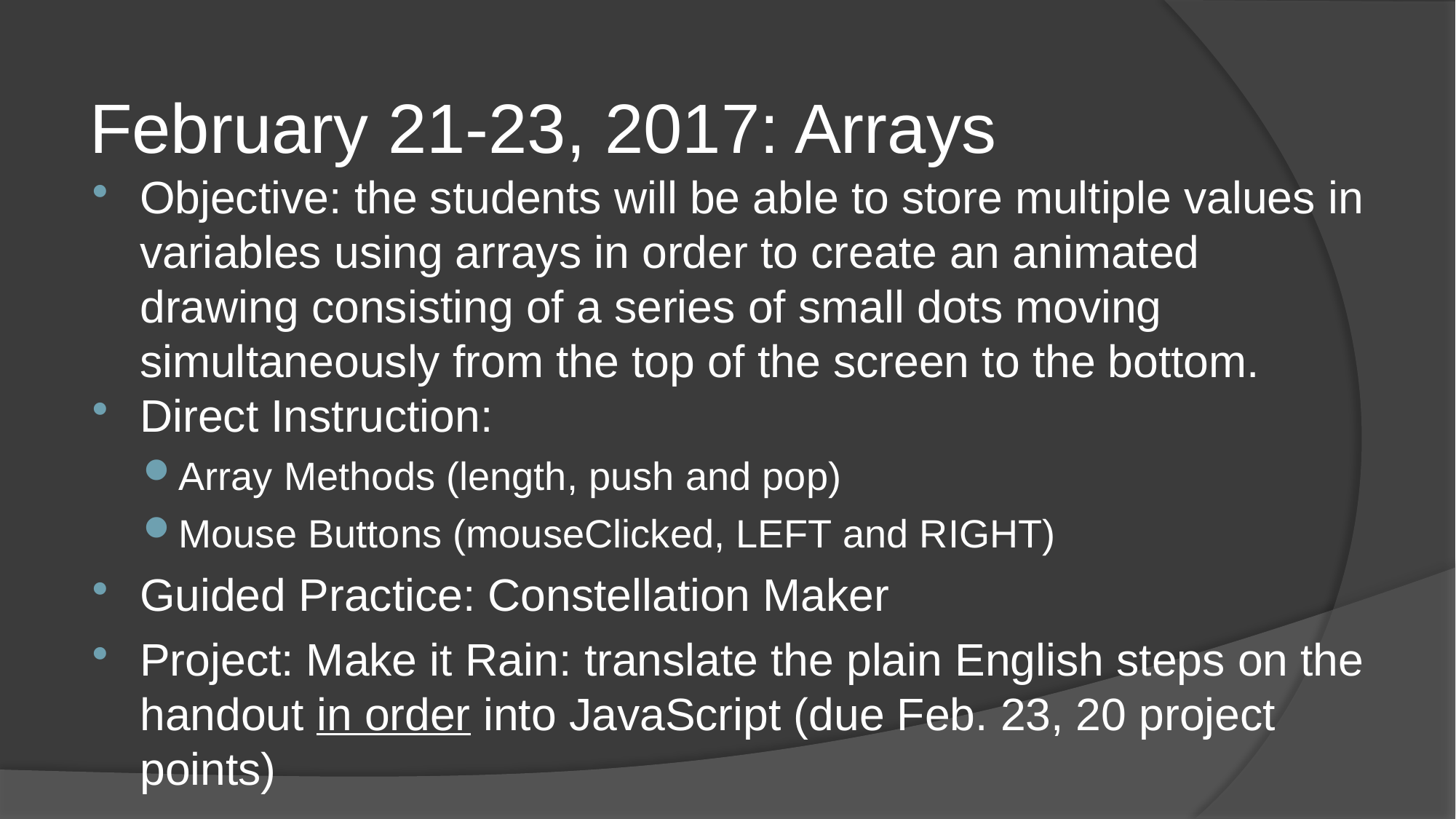

# February 21-23, 2017: Arrays
Objective: the students will be able to store multiple values in variables using arrays in order to create an animated drawing consisting of a series of small dots moving simultaneously from the top of the screen to the bottom.
Direct Instruction:
Array Methods (length, push and pop)
Mouse Buttons (mouseClicked, LEFT and RIGHT)
Guided Practice: Constellation Maker
Project: Make it Rain: translate the plain English steps on the handout in order into JavaScript (due Feb. 23, 20 project points)